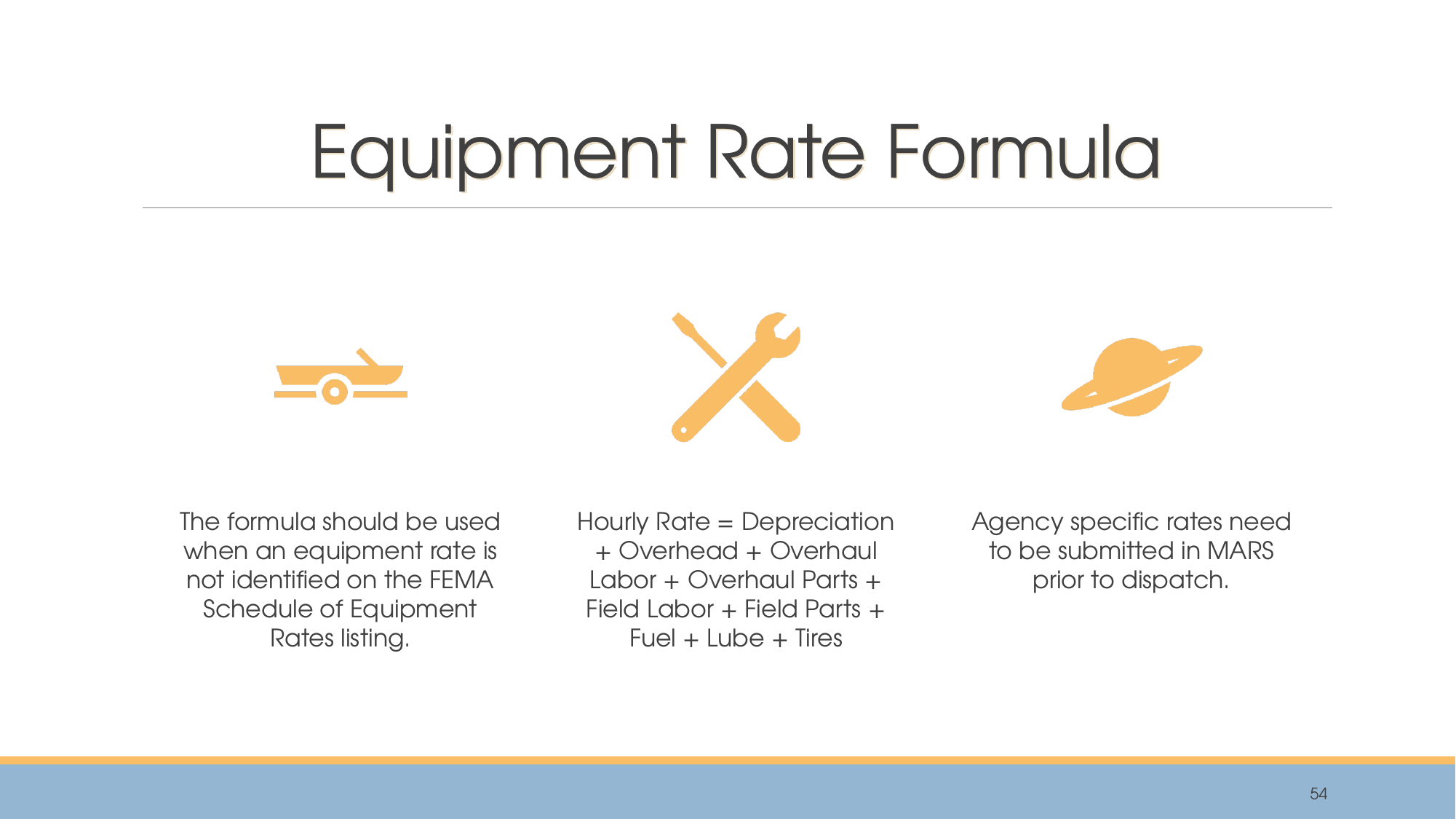

# Equipment Rate Formula
The formula should be used when an equipment rate is not identified on the FEMA Schedule of Equipment Rates listing.
Hourly Rate = Depreciation + Overhead + Overhaul Labor + Overhaul Parts + Field Labor + Field Parts + Fuel + Lube + Tires
Agency specific rates need to be submitted in MARS prior to dispatch.
54